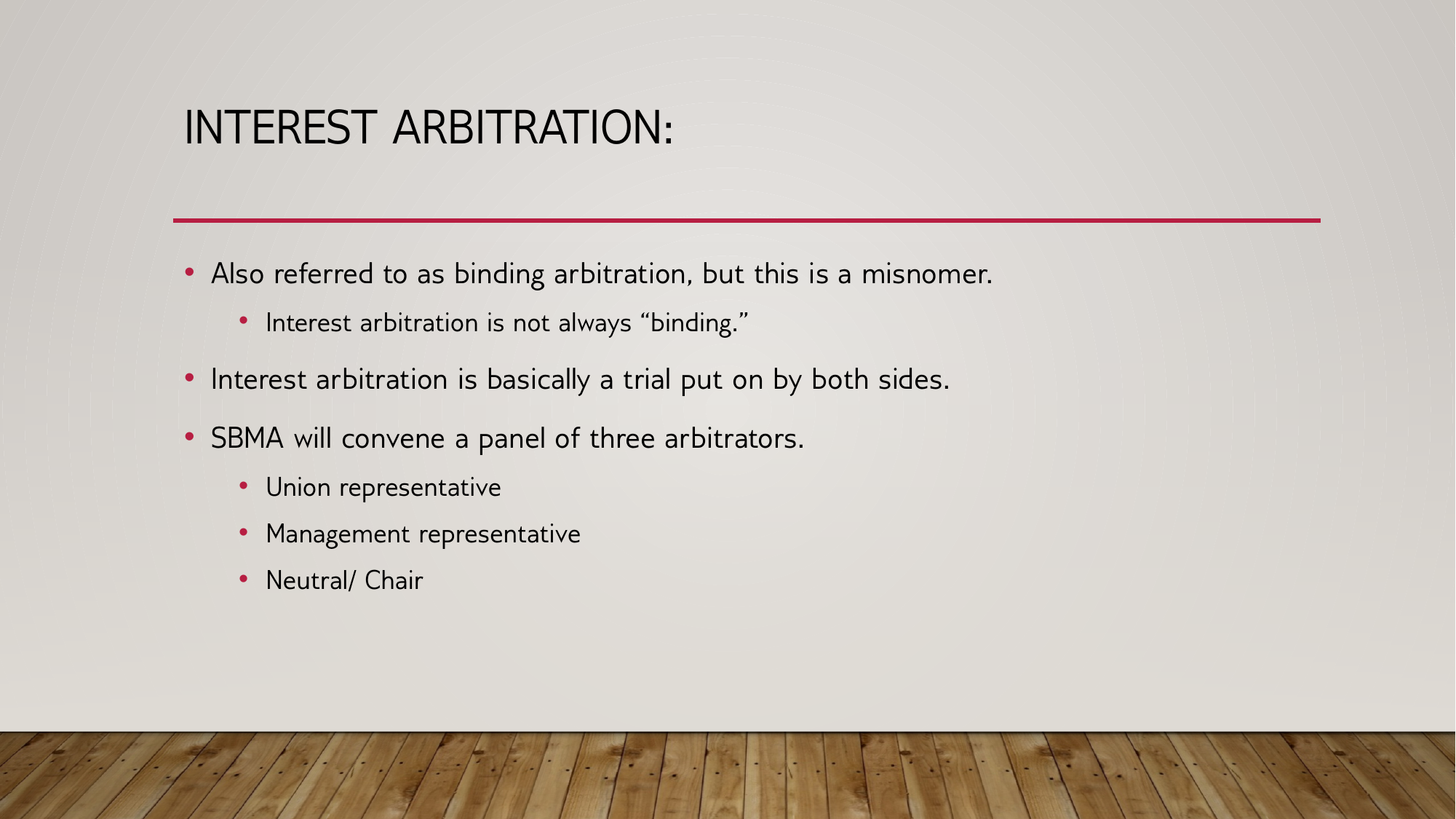

# Interest Arbitration:
Also referred to as binding arbitration, but this is a misnomer.
Interest arbitration is not always “binding.”
Interest arbitration is basically a trial put on by both sides.
SBMA will convene a panel of three arbitrators.
Union representative
Management representative
Neutral/ Chair